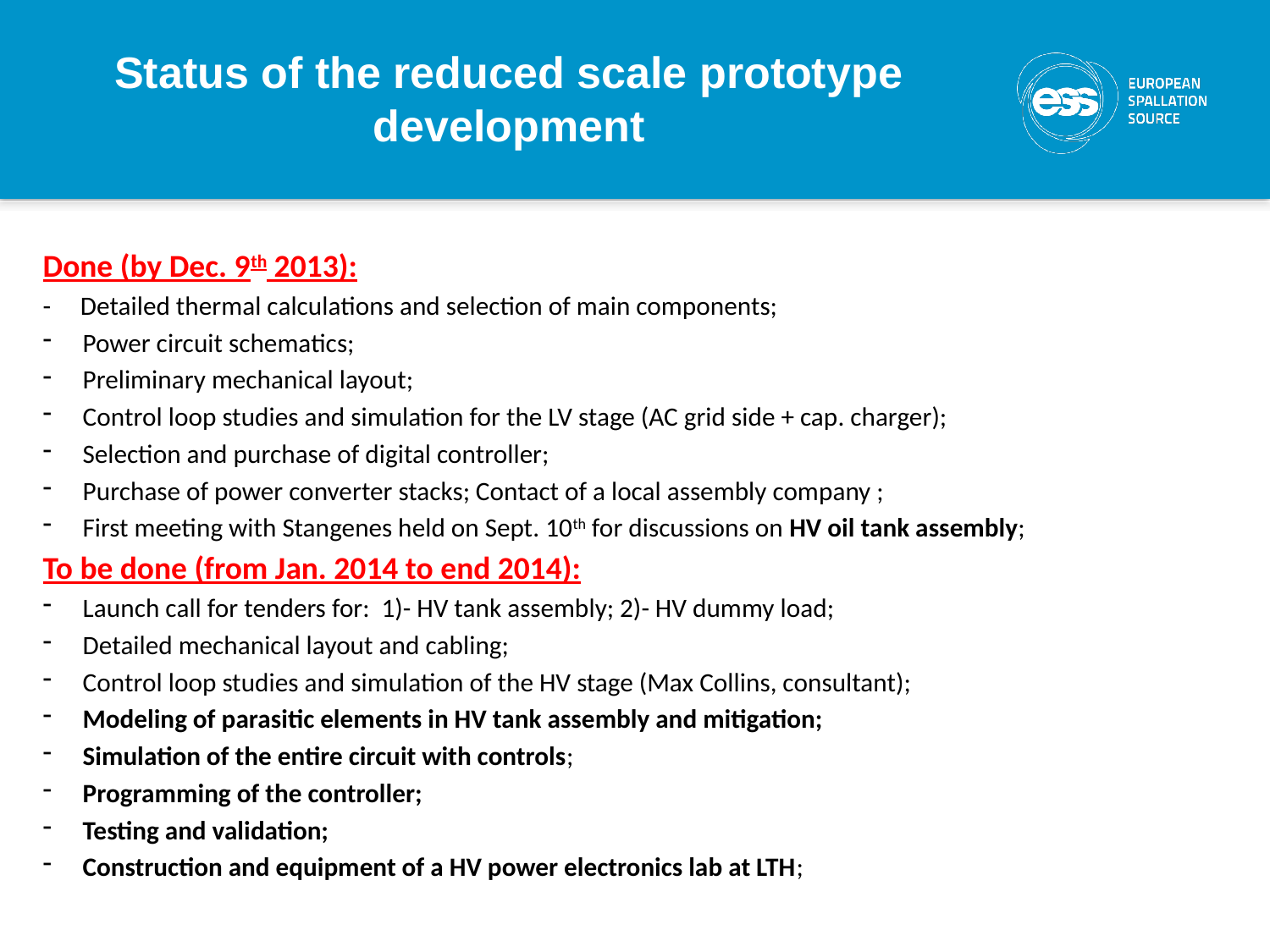

Status of the reduced scale prototype development
Done (by Dec. 9th 2013):
-     Detailed thermal calculations and selection of main components;
Power circuit schematics;
Preliminary mechanical layout;
Control loop studies and simulation for the LV stage (AC grid side + cap. charger);
Selection and purchase of digital controller;
Purchase of power converter stacks; Contact of a local assembly company ;
First meeting with Stangenes held on Sept. 10th for discussions on HV oil tank assembly;
To be done (from Jan. 2014 to end 2014):
Launch call for tenders for:  1)- HV tank assembly; 2)- HV dummy load;
Detailed mechanical layout and cabling;
Control loop studies and simulation of the HV stage (Max Collins, consultant);
Modeling of parasitic elements in HV tank assembly and mitigation;
Simulation of the entire circuit with controls;
Programming of the controller;
Testing and validation;
Construction and equipment of a HV power electronics lab at LTH;